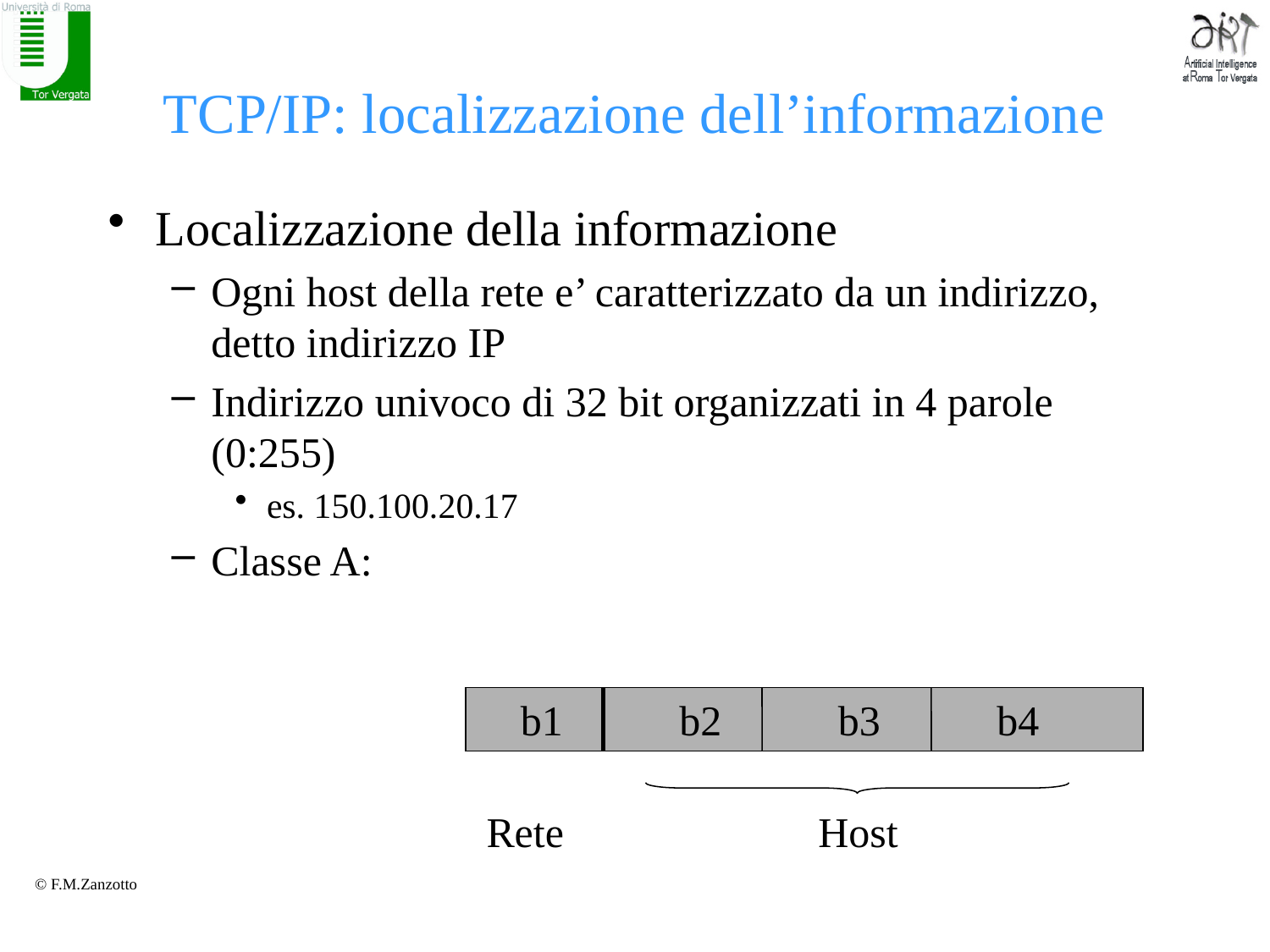

# TCP/IP: localizzazione dell’informazione
Localizzazione della informazione
Ogni host della rete e’ caratterizzato da un indirizzo, detto indirizzo IP
Indirizzo univoco di 32 bit organizzati in 4 parole (0:255)
es. 150.100.20.17
Classe A:

b1           b2           b3           b4

Rete                        Host